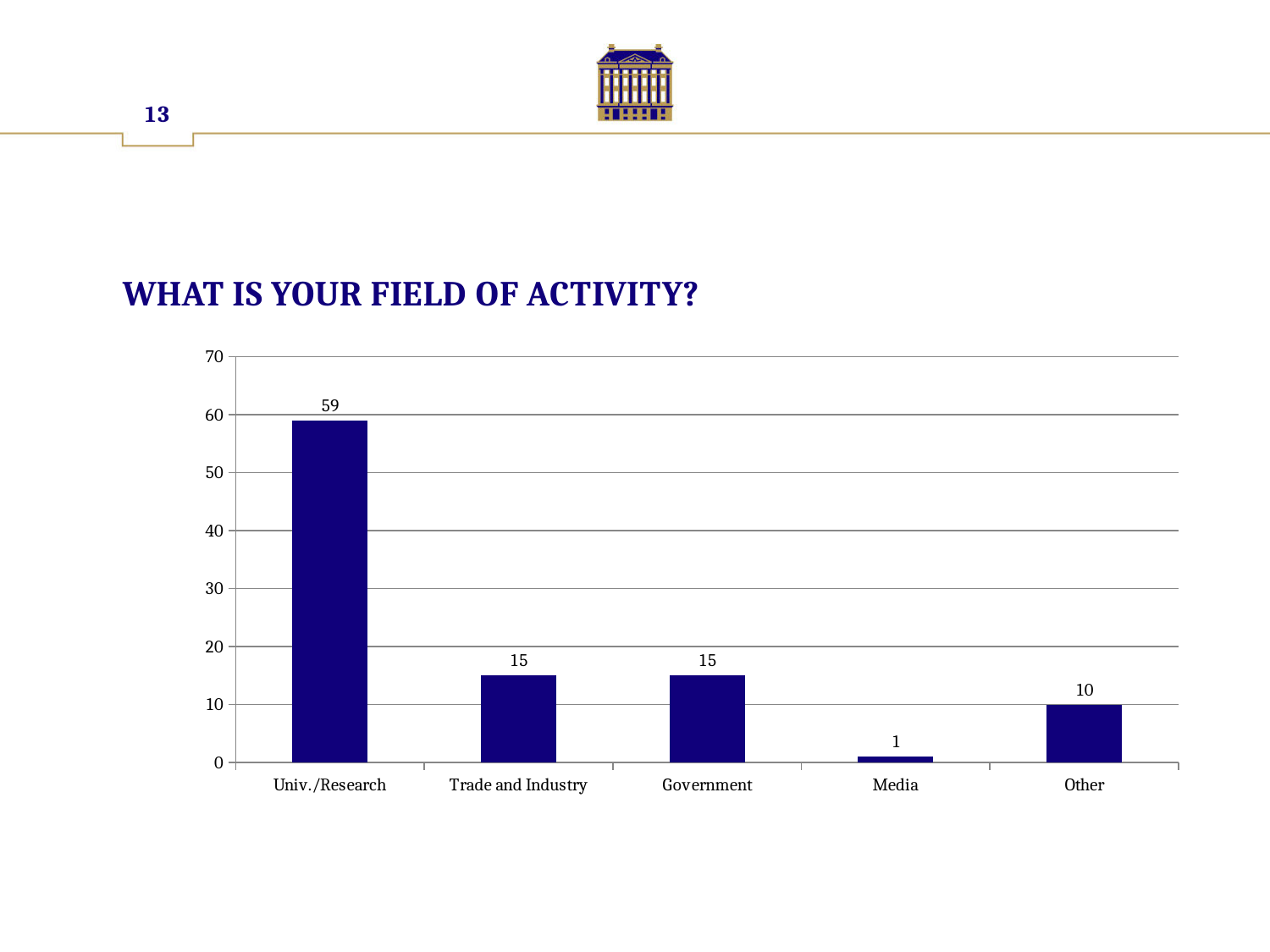

13
# WHAT IS YOUR FIELD OF ACTIVITY?

### Chart

| Category |  |
|---|---|
| Univ./Research | 59.0 |
| Trade and Industry | 15.0 |
| Government | 15.0 |
| Media | 1.0 |
| Other | 10.0 |